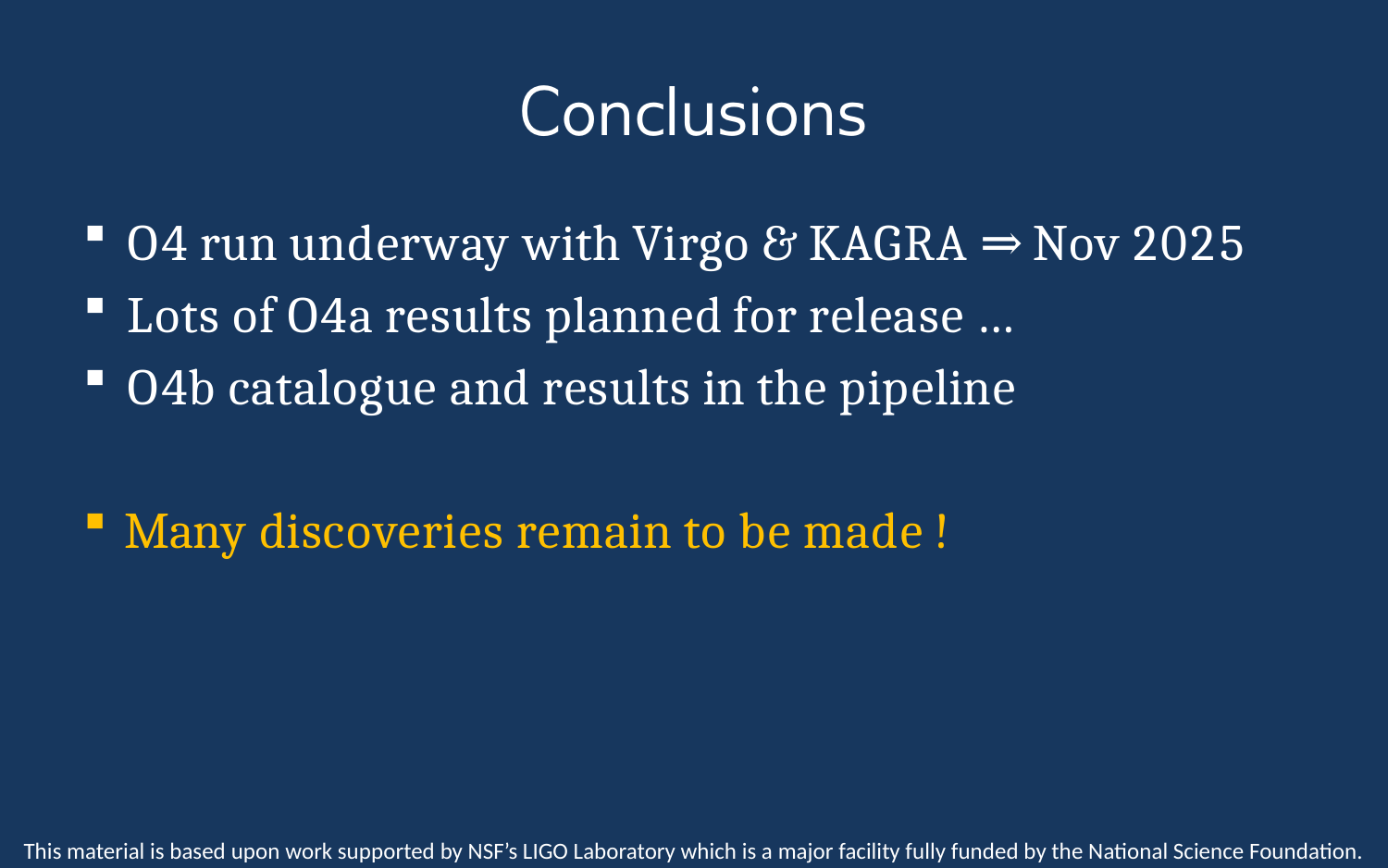

# Conclusions
O4 run underway with Virgo & KAGRA ⇒ Nov 2025
Lots of O4a results planned for release …
O4b catalogue and results in the pipeline

Many discoveries remain to be made !

This material is based upon work supported by NSF’s LIGO Laboratory which is a major facility fully funded by the National Science Foundation.